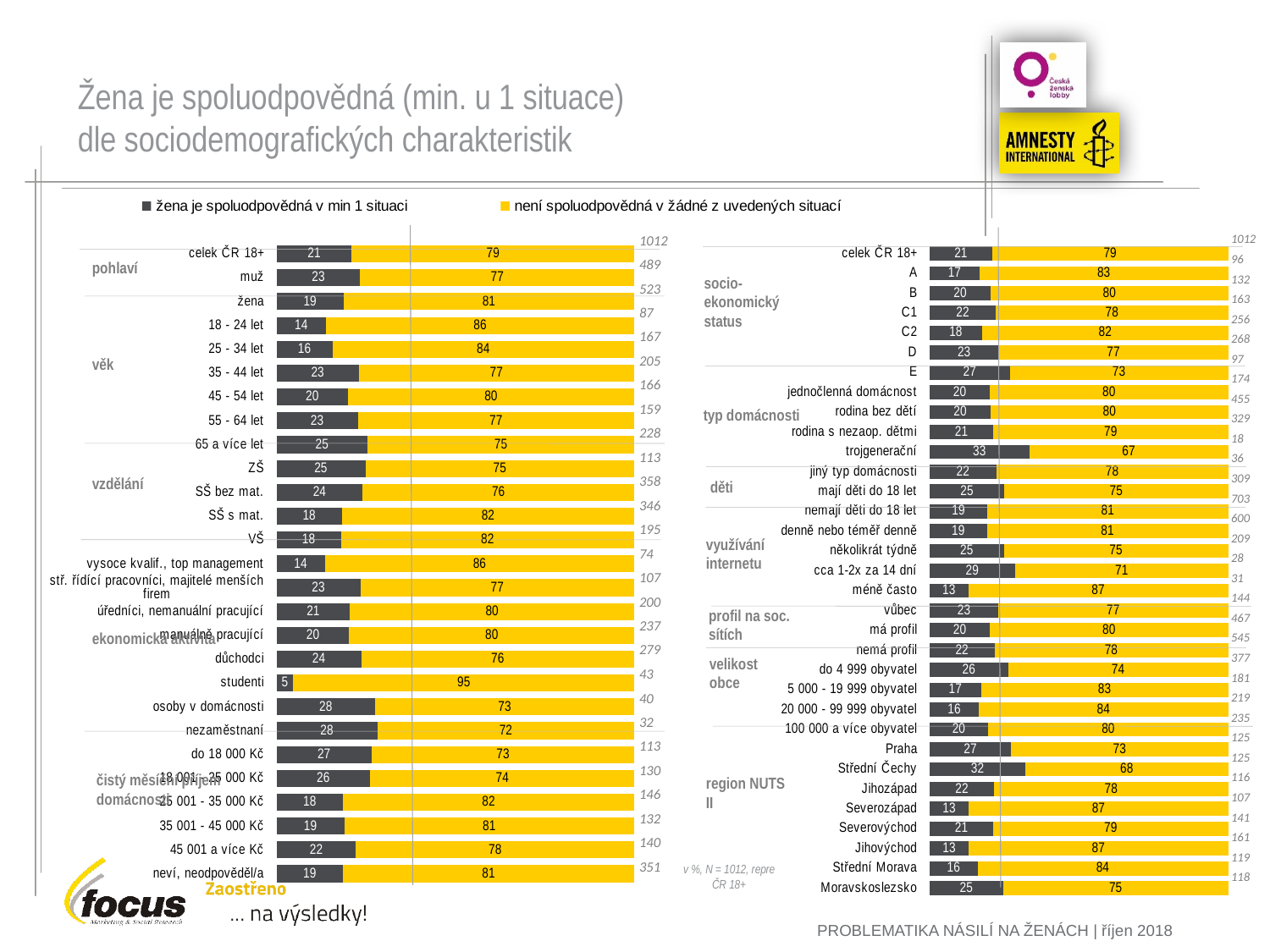

# Žena je spoluodpovědná (min. u 1 situace) dle sociodemografických charakteristik

### Chart

| Category | žena je spoluodpovědná v min 1 situaci | není spoluodpovědná v žádné z uvedených situací |
|---|---|---|
| celek ČR 18+ | 20.948616600789993 | 79.05138339920998 |
| muž | 23.312883435580005 | 76.68711656441998 |
| žena | 18.738049713189998 | 81.26195028681002 |
| 18 - 24 let | 13.793103448279998 | 86.20689655171999 |
| 25 - 34 let | 15.56886227545 | 84.43113772455 |
| 35 - 44 let | 22.92682926829 | 77.07317073170996 |
| 45 - 54 let | 19.87951807229 | 80.12048192770999 |
| 55 - 64 let | 22.641509433959996 | 77.35849056603999 |
| 65 a více let | 25.438596491229998 | 74.56140350877 |
| ZŠ | 24.77876106195 | 75.22123893804999 |
| SŠ bez mat. | 24.022346368719994 | 75.97765363128002 |
| SŠ s mat. | 18.208092485549997 | 81.79190751444999 |
| VŠ | 17.94871794871999 | 82.05128205128 |
| vysoce kvalif., top management | 13.51351351351 | 86.48648648648997 |
| stř. řídící pracovníci, majitelé menších firem | 23.36448598131 | 76.63551401868999 |
| úředníci, nemanuální pracující | 20.5 | 79.5 |
| manuálně pracující | 20.25316455696 | 79.74683544304 |
| důchodci | 23.655913978489995 | 76.34408602150998 |
| studenti | 4.651162790698 | 95.3488372093 |
| osoby v domácnosti | 27.5 | 72.5 |
| nezaměstnaní | 28.125 | 71.87499999999999 |
| do 18 000 Kč | 26.548672566369994 | 73.45132743362998 |
| 18 001 - 25 000 Kč | 26.153846153850004 | 73.84615384615 |
| 25 001 - 35 000 Kč | 18.493150684929997 | 81.50684931506999 |
| 35 001 - 45 000 Kč | 18.939393939389998 | 81.06060606061 |
| 45 001 a více Kč | 22.142857142860002 | 77.85714285713999 |
| neví, neodpověděl/a | 18.518518518519997 | 81.48148148148 |

### Chart

| Category | neznámá osoba | známá osoba mimo  manželství, partnerství |
|---|---|---|
| celek ČR 18+ | 20.948616600789993 | 79.05138339920998 |
| A | 16.66666666667 | 83.33333333332999 |
| B | 20.45454545455 | 79.54545454545 |
| C1 | 22.085889570549988 | 77.91411042945002 |
| C2 | 17.578125 | 82.421875 |
| D | 23.134328358210002 | 76.86567164179 |
| E | 26.80412371134 | 73.19587628865999 |
| jednočlenná domácnost | 20.11494252874 | 79.88505747125998 |
| rodina bez dětí | 20.439560439559997 | 79.56043956044 |
| rodina s nezaop. dětmi | 21.276595744680005 | 78.72340425532 |
| trojgenerační | 33.33333333333 | 66.66666666666998 |
| jiný typ domácnosti | 22.222222222219994 | 77.77777777777997 |
| mají děti do 18 let | 25.0 | 75.0 |
| nemají děti do 18 let | 19.230769230769994 | 80.76923076923002 |
| denně nebo téměř denně | 19.16666666667 | 80.83333333332999 |
| několikrát týdně | 24.880382775119994 | 75.11961722488 |
| cca 1-2x za 14 dní | 28.571428571429998 | 71.42857142856997 |
| méně často | 12.903225806450001 | 87.09677419354998 |
| vůbec | 22.91666666667 | 77.08333333332999 |
| má profil | 20.128479657389995 | 79.87152034260998 |
| nemá profil | 21.651376146790003 | 78.34862385321001 |
| do 4 999 obyvatel | 26.2599469496 | 73.7400530504 |
| 5 000 - 19 999 obyvatel | 17.127071823200005 | 82.87292817679997 |
| 20 000 - 99 999 obyvatel | 16.43835616438 | 83.56164383562 |
| 100 000 a více obyvatel | 19.57446808511 | 80.42553191488999 |
| Praha | 27.2 | 72.8 |
| Střední Čechy | 32.0 | 68.0 |
| Jihozápad | 21.55172413793 | 78.44827586207 |
| Severozápad | 13.084112149529998 | 86.91588785046999 |
| Severovýchod | 21.276595744680005 | 78.72340425532 |
| Jihovýchod | 13.043478260869998 | 86.95652173912998 |
| Střední Morava | 15.966386554620003 | 84.03361344538003 |
| Moravskoslezsko | 24.576271186440003 | 75.42372881355998 |
| 1012 |
| --- |
| 489 |
| 523 |
| 87 |
| 167 |
| 205 |
| 166 |
| 159 |
| 228 |
| 113 |
| 358 |
| 346 |
| 195 |
| 74 |
| 107 |
| 200 |
| 237 |
| 279 |
| 43 |
| 40 |
| 32 |
| 113 |
| 130 |
| 146 |
| 132 |
| 140 |
| 351 |
| 1012 |
| --- |
| 96 |
| 132 |
| 163 |
| 256 |
| 268 |
| 97 |
| 174 |
| 455 |
| 329 |
| 18 |
| 36 |
| 309 |
| 703 |
| 600 |
| 209 |
| 28 |
| 31 |
| 144 |
| 467 |
| 545 |
| 377 |
| 181 |
| 219 |
| 235 |
| 125 |
| 125 |
| 116 |
| 107 |
| 141 |
| 161 |
| 119 |
| 118 |

pohlaví
socio-ekonomický status

věk

typ domácnosti

vzdělání
děti

využívání internetu

profil na soc. sítích

ekonomická aktivita
velikost obce

čistý měsíční příjem domácnosti
region NUTS II
v %, N = 1012, repre ČR 18+